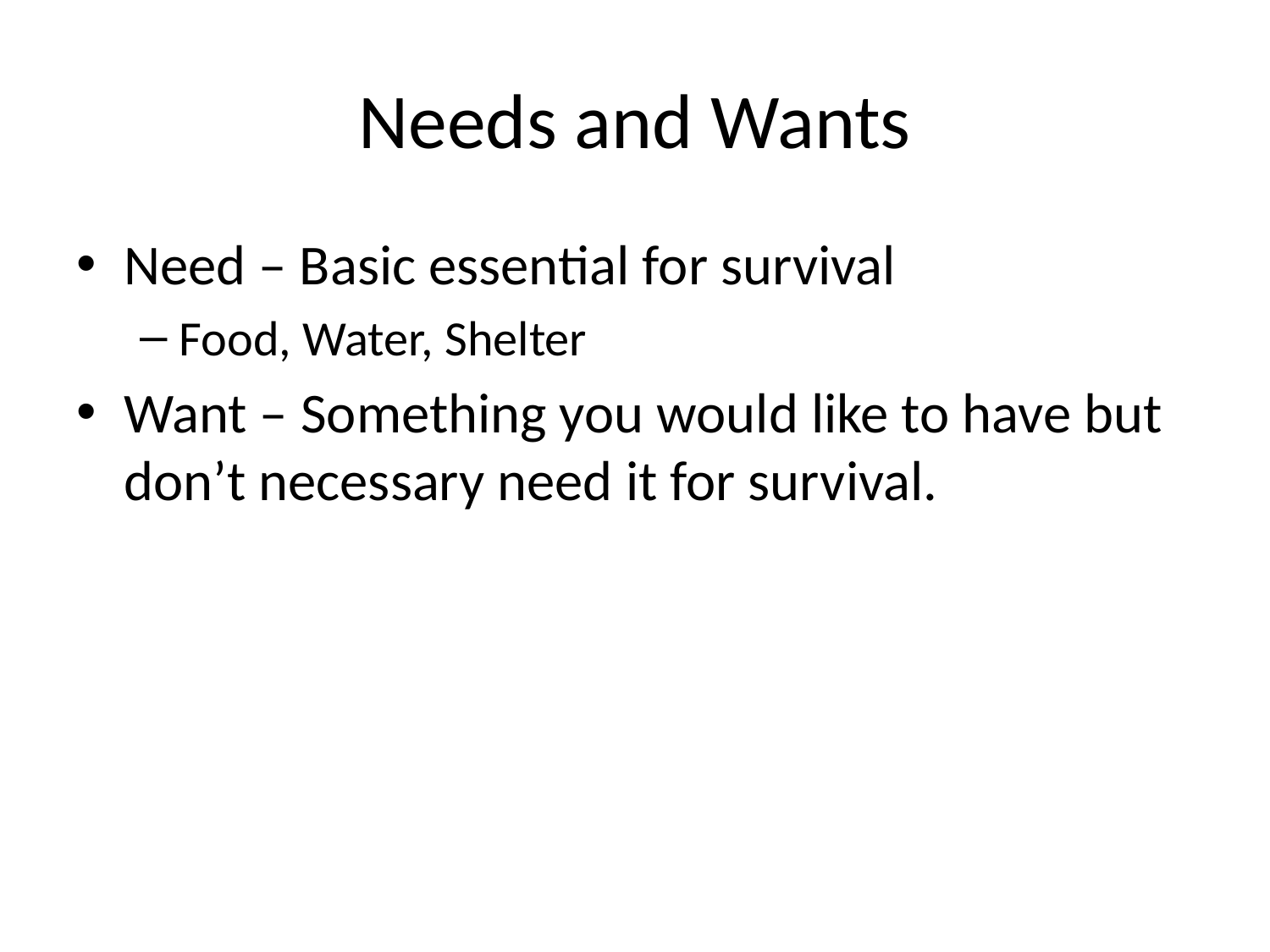

# Needs and Wants
Need – Basic essential for survival
Food, Water, Shelter
Want – Something you would like to have but don’t necessary need it for survival.